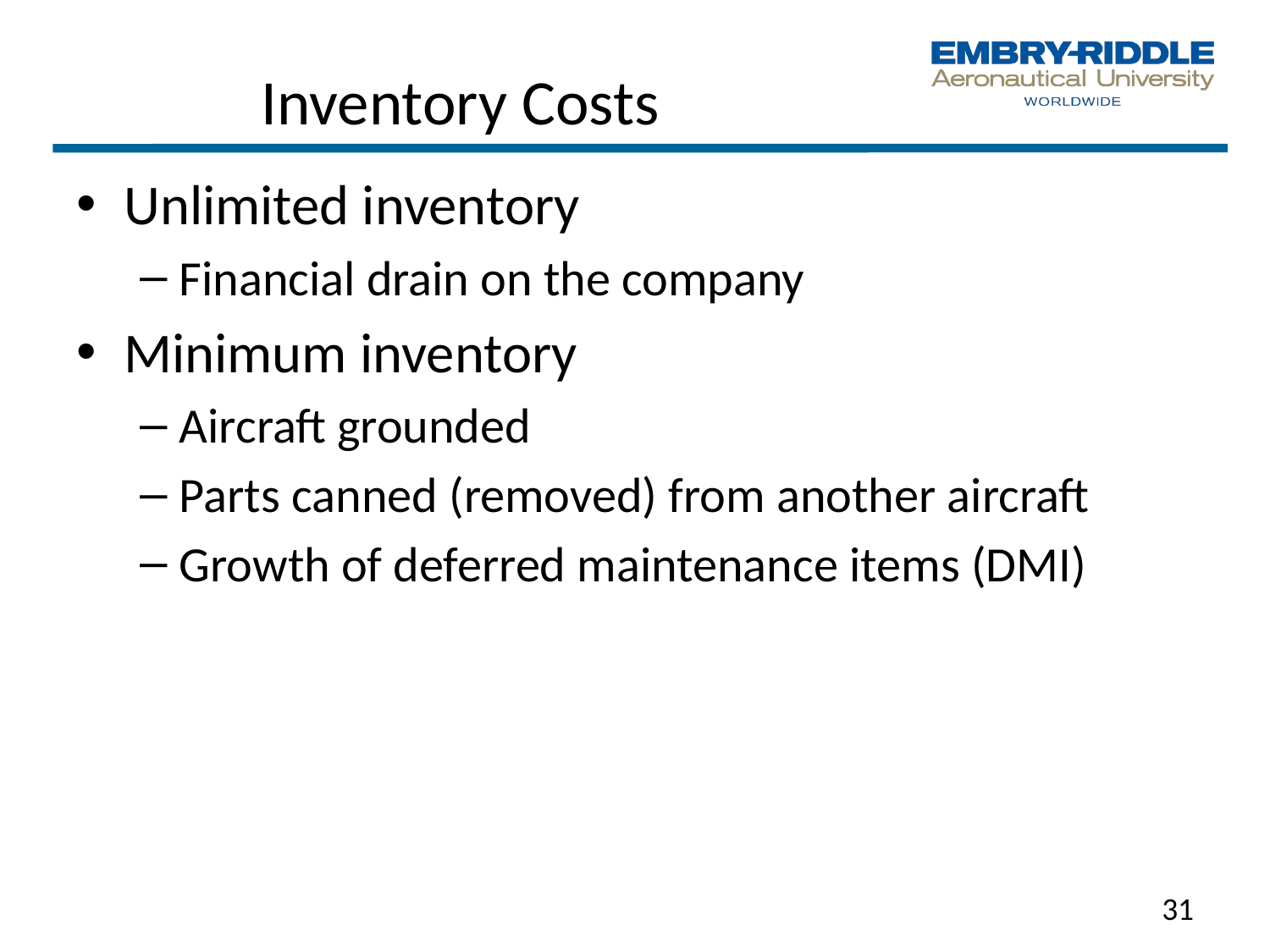

# Inventory Costs
Unlimited inventory
Financial drain on the company
Minimum inventory
Aircraft grounded
Parts canned (removed) from another aircraft
Growth of deferred maintenance items (DMI)
31